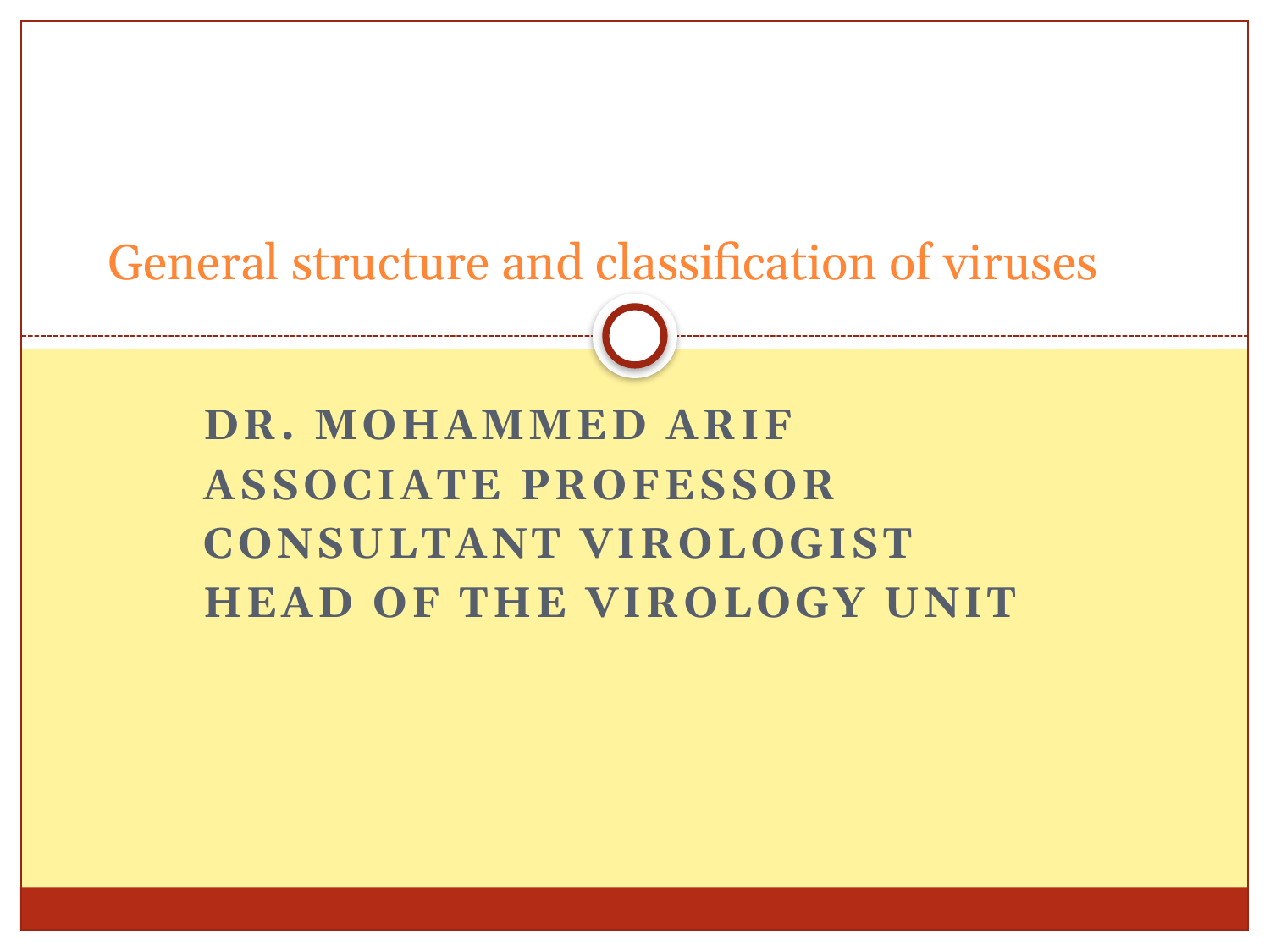

# General structure and classification of viruses
DR. Mohammed Arif
Associate professor
Consultant virologist
Head of the virology unit